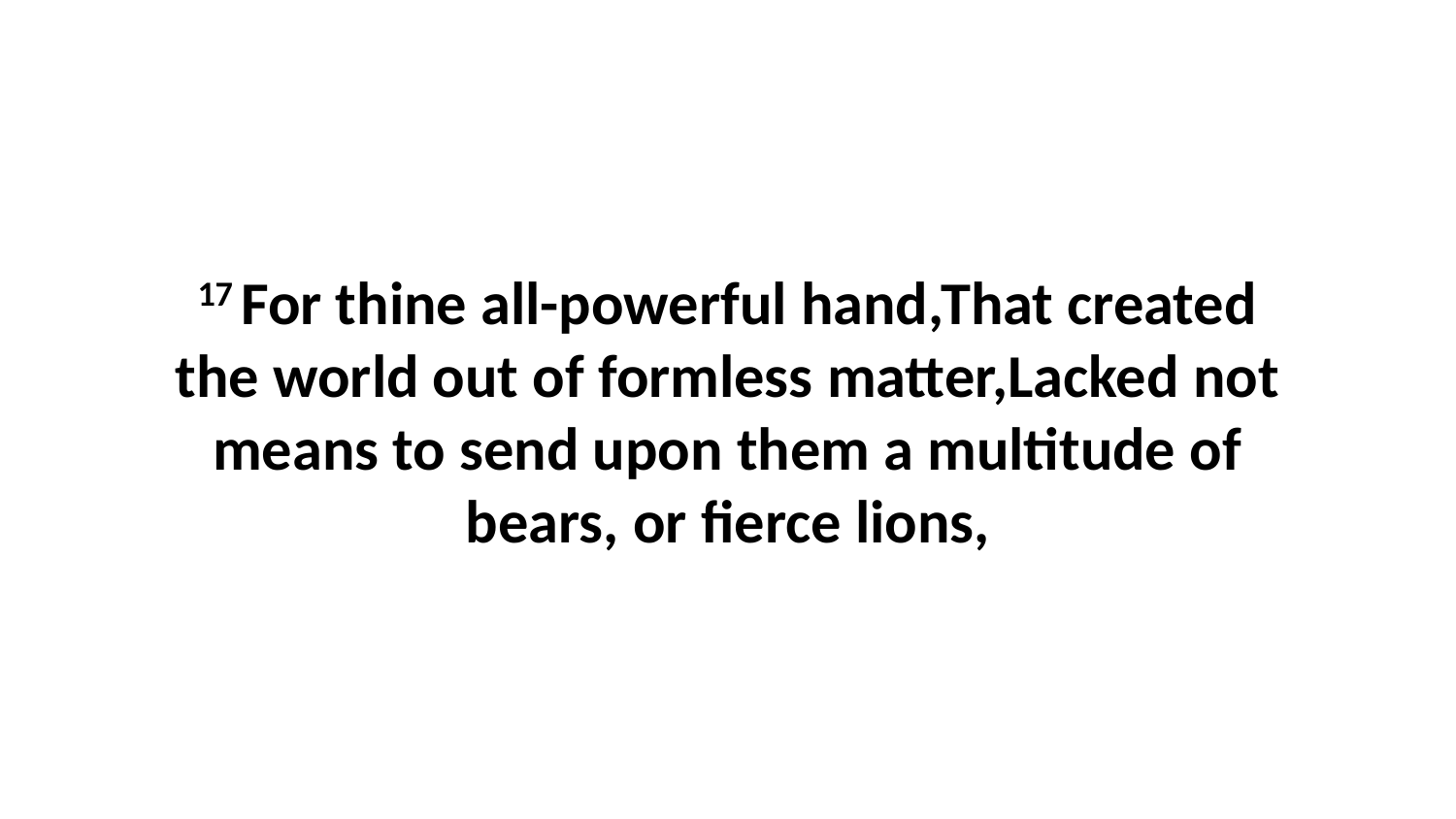

17 For thine all-powerful hand,That created the world out of formless matter,Lacked not means to send upon them a multitude of bears, or fierce lions,